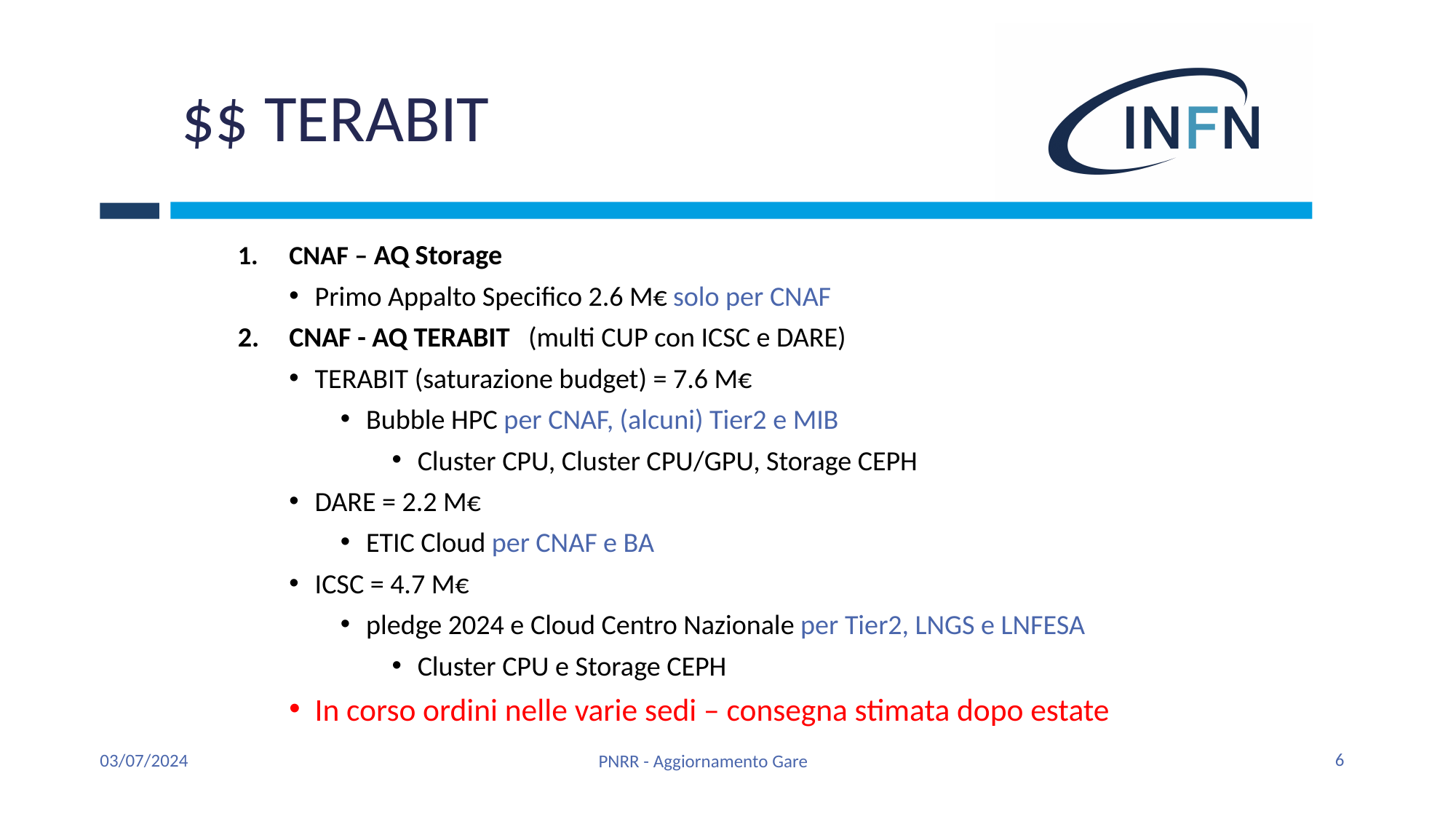

# $$ TERABIT
CNAF – AQ Storage
Primo Appalto Specifico 2.6 M€ solo per CNAF
CNAF - AQ TERABIT   (multi CUP con ICSC e DARE)
TERABIT (saturazione budget) = 7.6 M€
Bubble HPC per CNAF, (alcuni) Tier2 e MIB
Cluster CPU, Cluster CPU/GPU, Storage CEPH
DARE = 2.2 M€
ETIC Cloud per CNAF e BA
ICSC = 4.7 M€
pledge 2024 e Cloud Centro Nazionale per Tier2, LNGS e LNFESA
Cluster CPU e Storage CEPH
In corso ordini nelle varie sedi – consegna stimata dopo estate

6
03/07/2024
PNRR - Aggiornamento Gare